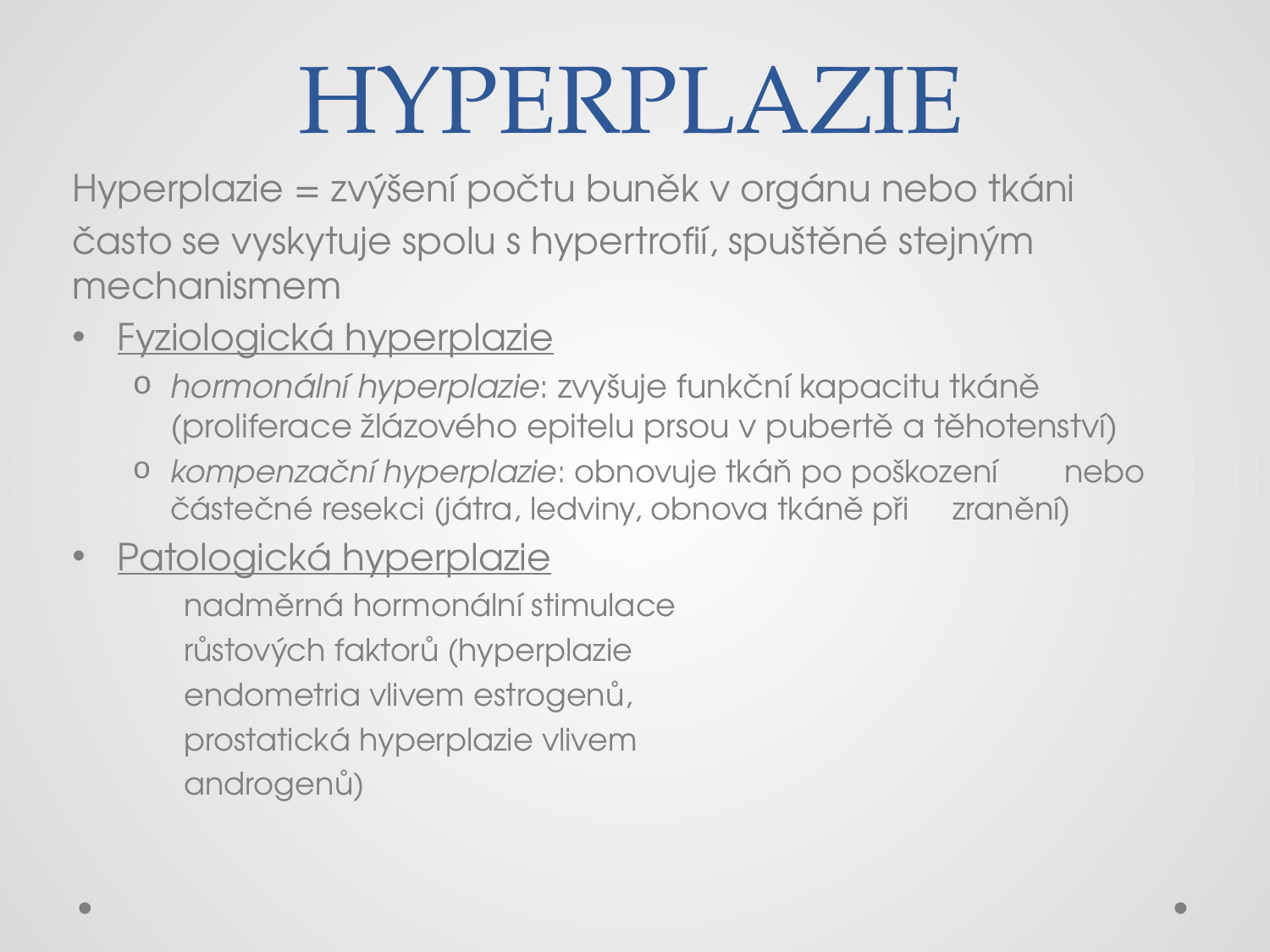

# HYPERPLAZIE
Hyperplazie = zvýšení počtu buněk v orgánu nebo tkáni
často se vyskytuje spolu s hypertrofií, spuštěné stejným mechanismem
Fyziologická hyperplazie
hormonální hyperplazie: zvyšuje funkční kapacitu tkáně 	(proliferace žlázového epitelu prsou v pubertě a těhotenství)
kompenzační hyperplazie: obnovuje tkáň po poškození 	nebo částečné resekci (játra, ledviny, obnova tkáně při 	zranění)
Patologická hyperplazie
	nadměrná hormonální stimulace
	růstových faktorů (hyperplazie
	endometria vlivem estrogenů,
	prostatická hyperplazie vlivem
	androgenů)